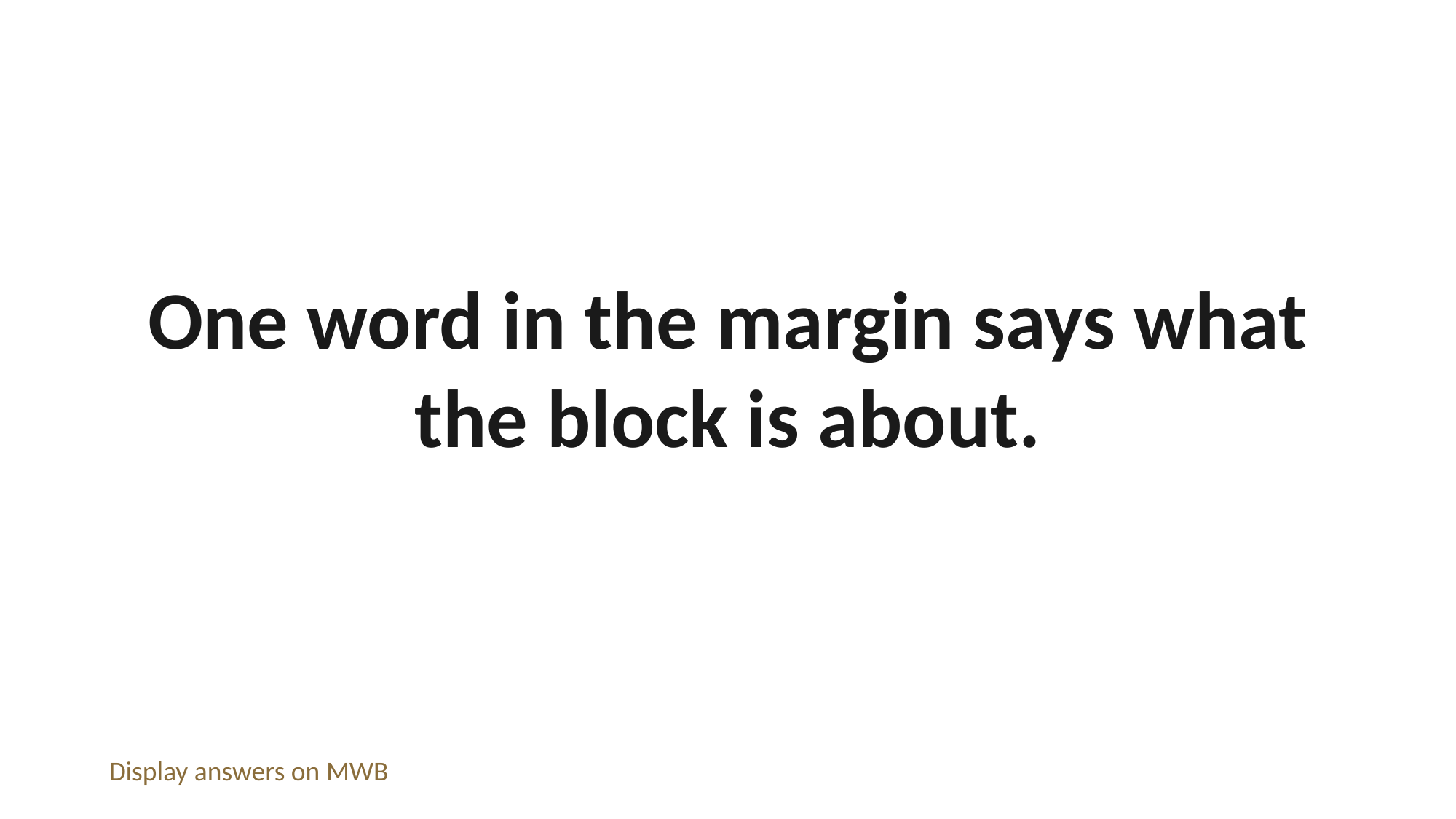

One word in the margin says what the block is about.
Display answers on MWB